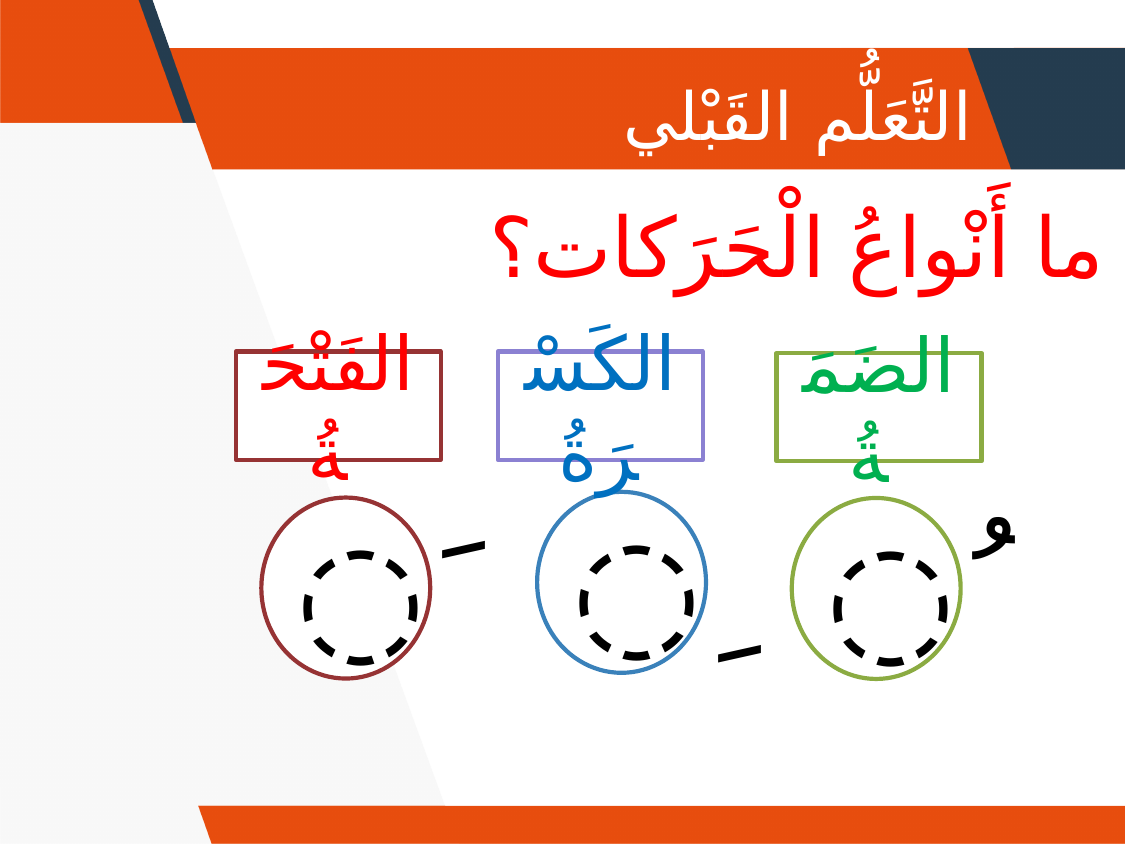

# التَّعَلُّم القَبْلي
ما أَنْواعُ الْحَرَكات؟
،
الفَتْحَةُ
الكَسْرَةُ
الضَمَةُ
ِ
َ
ُ